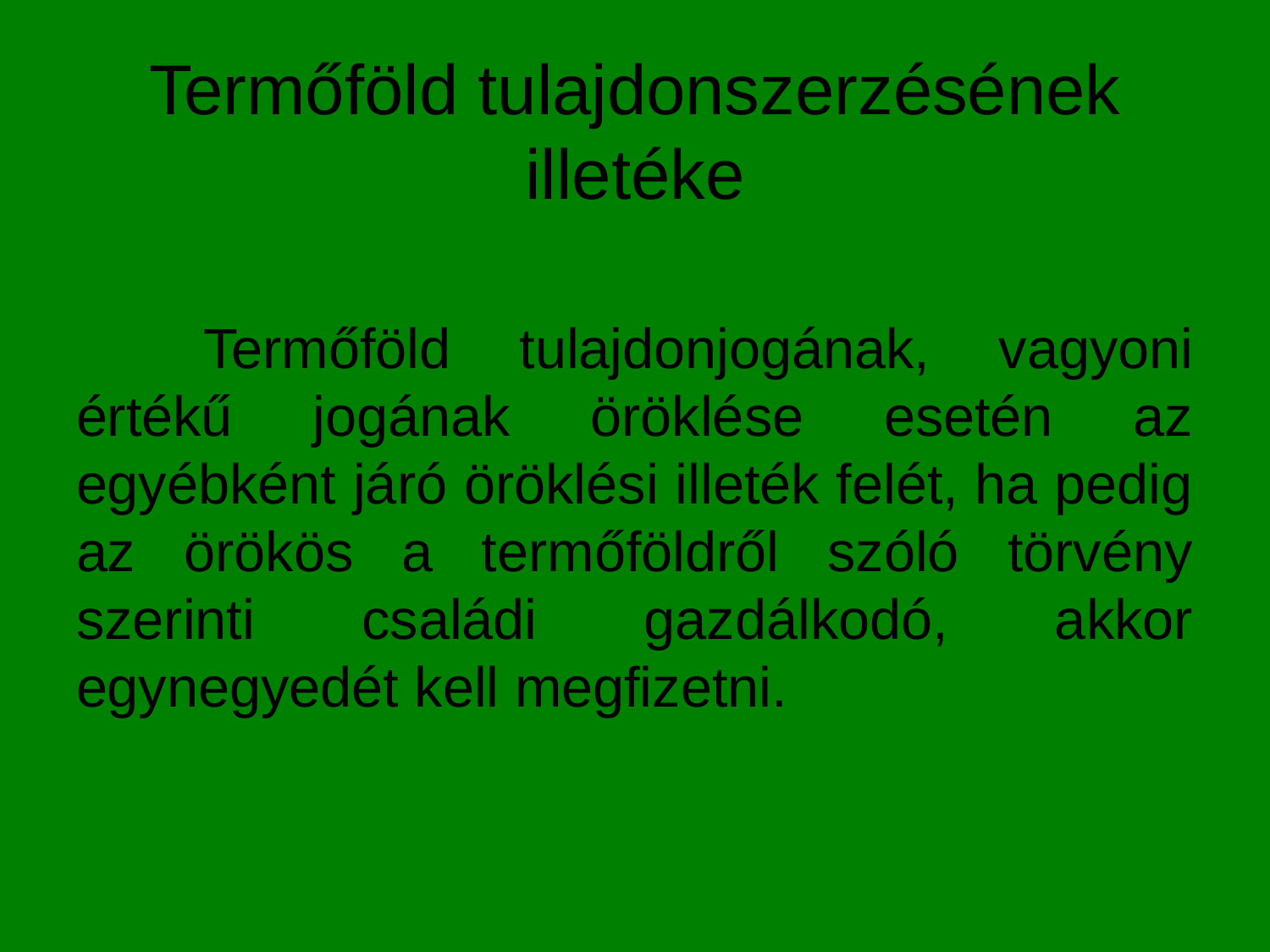

# Termőföld tulajdonszerzésének illetéke
	Termőföld tulajdonjogának, vagyoni értékű jogának öröklése esetén az egyébként járó öröklési illeték felét, ha pedig az örökös a termőföldről szóló törvény szerinti családi gazdálkodó, akkor egynegyedét kell megfizetni.